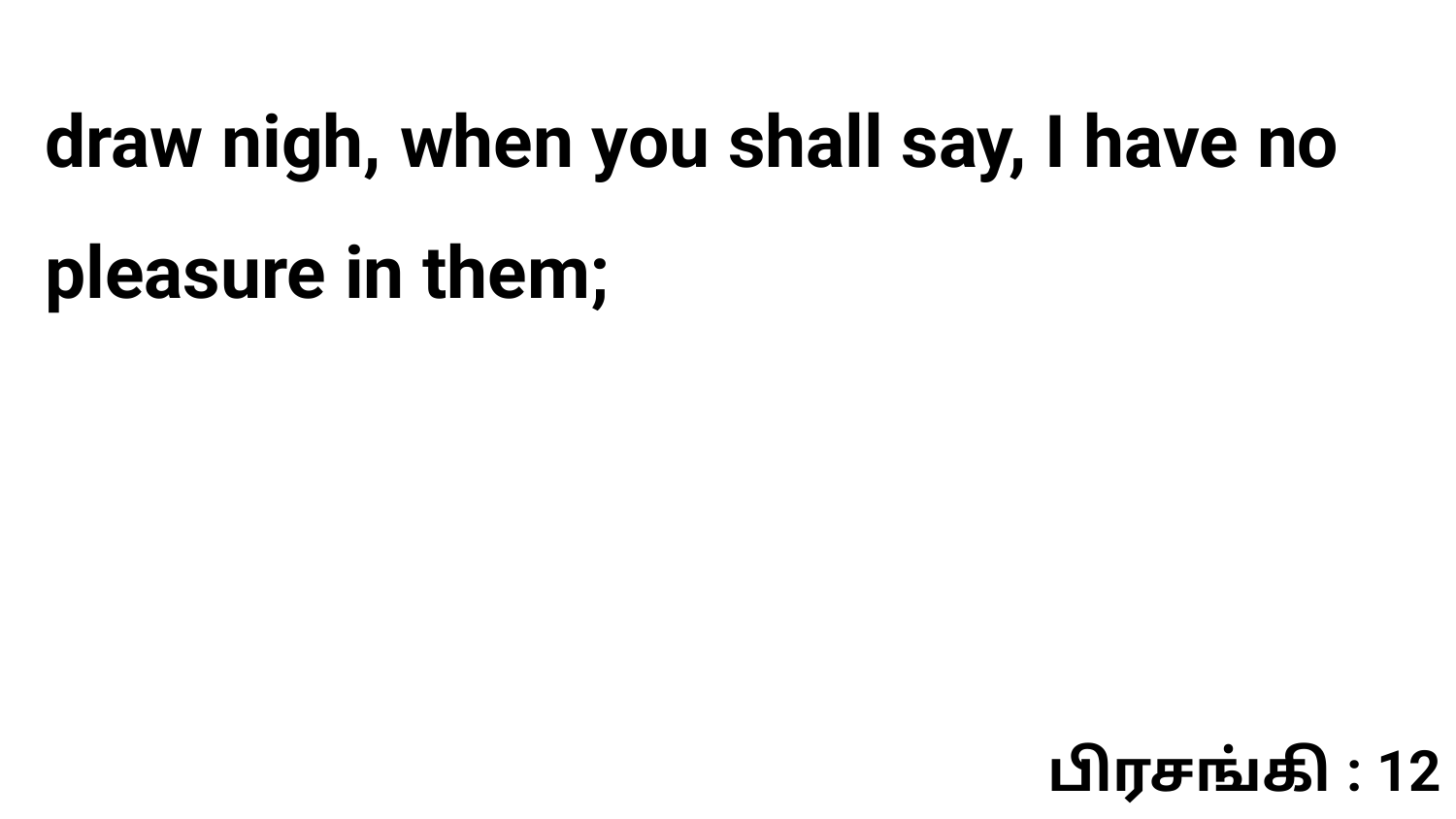

draw nigh, when you shall say, I have no pleasure in them;
பிரசங்கி : 12